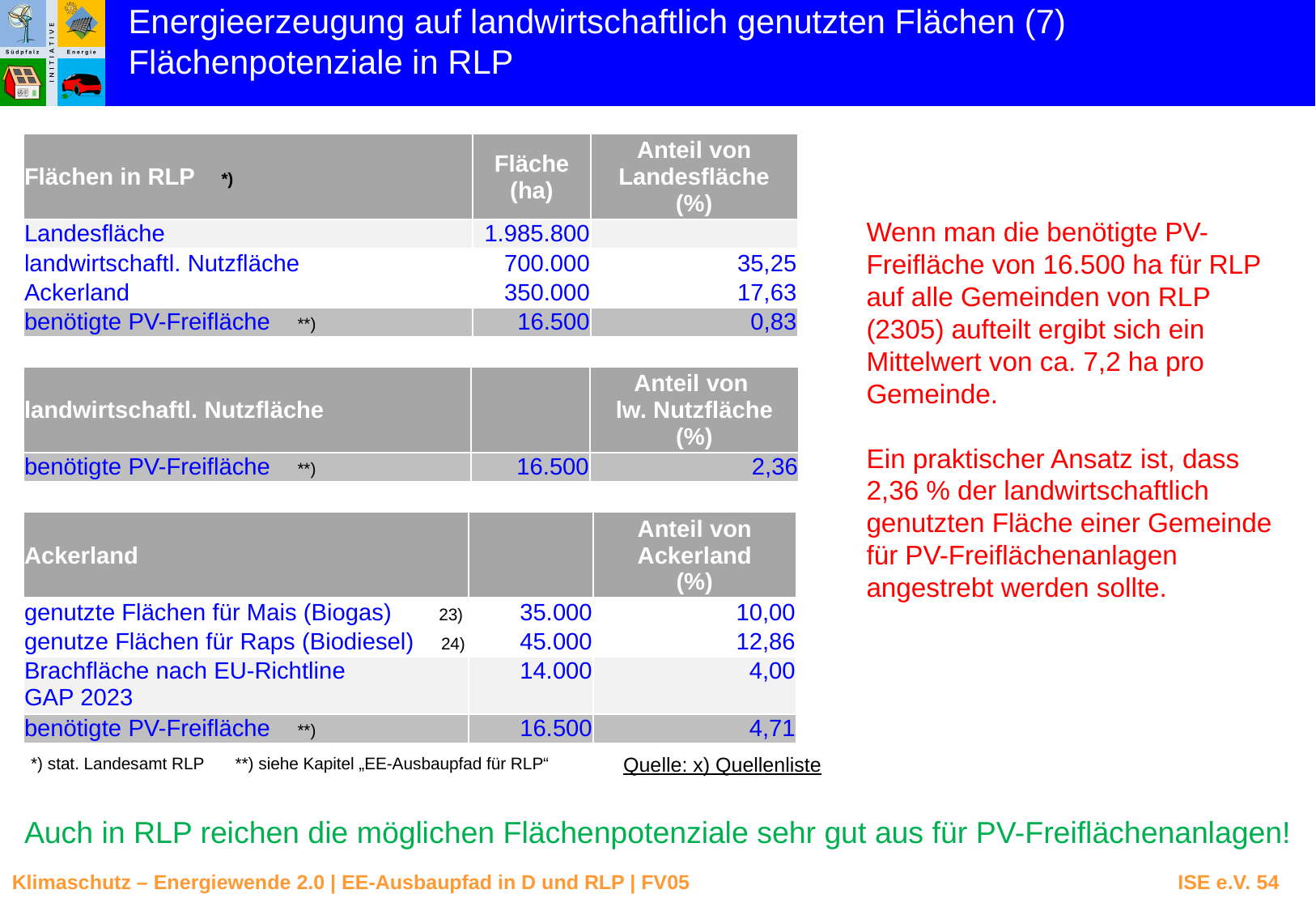

Energieerzeugung auf landwirtschaftlich genutzten Flächen (7)
Flächenpotenziale in RLP
| Flächen in RLP \*) | Fläche (ha) | Anteil von Landesfläche (%) |
| --- | --- | --- |
| Landesfläche | 1.985.800 |  |
| landwirtschaftl. Nutzfläche | 700.000 | 35,25 |
| Ackerland | 350.000 | 17,63 |
| benötigte PV-Freifläche \*\*) | 16.500 | 0,83 |
Wenn man die benötigte PV-Freifläche von 16.500 ha für RLP auf alle Gemeinden von RLP (2305) aufteilt ergibt sich ein Mittelwert von ca. 7,2 ha pro Gemeinde.

Ein praktischer Ansatz ist, dass
2,36 % der landwirtschaftlich genutzten Fläche einer Gemeinde für PV-Freiflächenanlagen angestrebt werden sollte.
| landwirtschaftl. Nutzfläche |  | Anteil von lw. Nutzfläche (%) |
| --- | --- | --- |
| benötigte PV-Freifläche \*\*) | 16.500 | 2,36 |
| Ackerland |  | Anteil von Ackerland (%) |
| --- | --- | --- |
| genutzte Flächen für Mais (Biogas) 23) | 35.000 | 10,00 |
| genutze Flächen für Raps (Biodiesel) 24) | 45.000 | 12,86 |
| Brachfläche nach EU-Richtline GAP 2023 | 14.000 | 4,00 |
| benötigte PV-Freifläche \*\*) | 16.500 | 4,71 |
*) stat. Landesamt RLP
**) siehe Kapitel „EE-Ausbaupfad für RLP“
Quelle: x) Quellenliste
Auch in RLP reichen die möglichen Flächenpotenziale sehr gut aus für PV-Freiflächenanlagen!